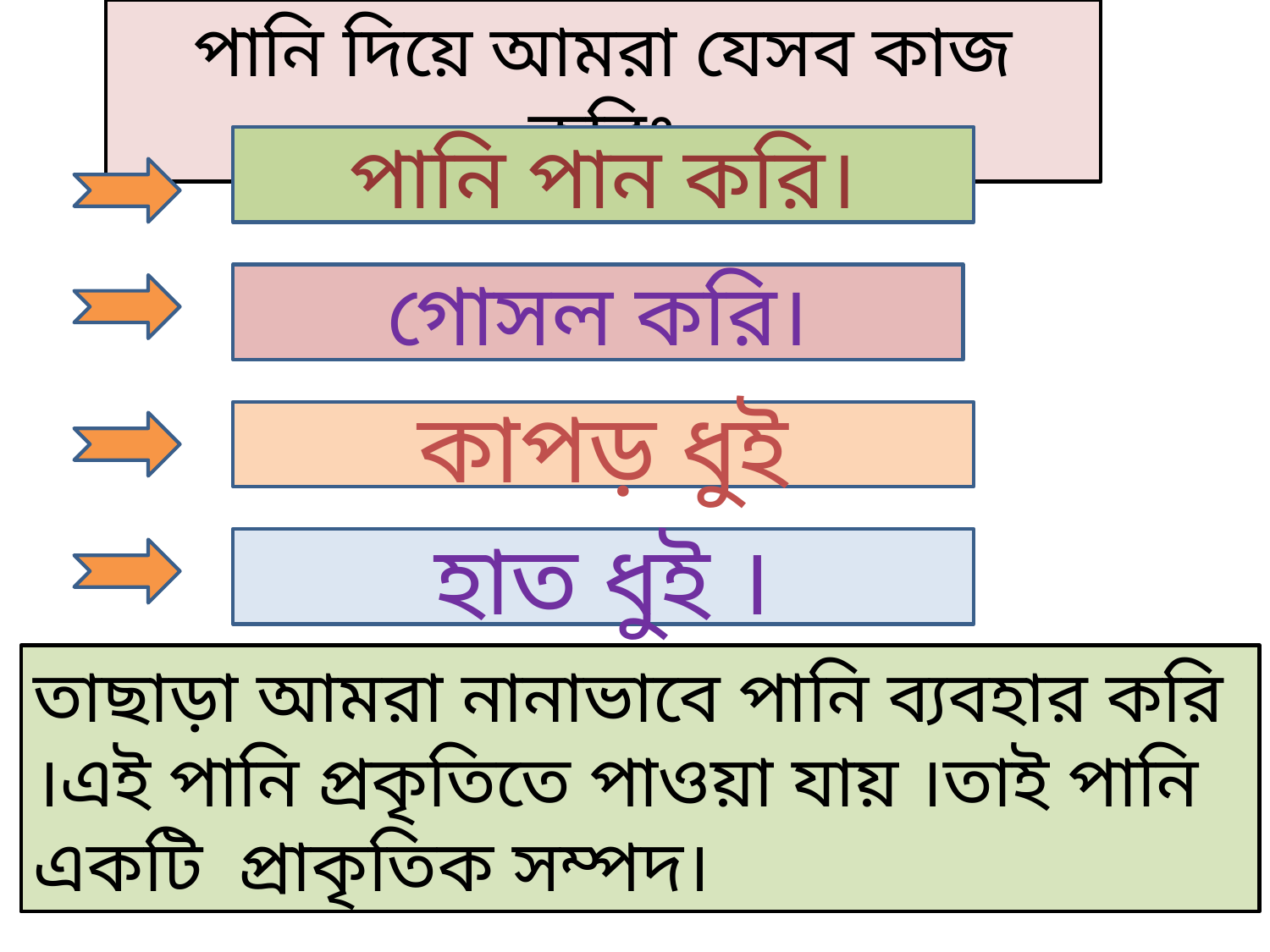

পানি দিয়ে আমরা যেসব কাজ করিঃ
পানি পান করি।

গোসল করি।

কাপড় ধুই

হাত ধুই ।

তাছাড়া আমরা নানাভাবে পানি ব্যবহার করি ।এই পানি প্রকৃতিতে পাওয়া যায় ।তাই পানি একটি  প্রাকৃতিক সম্পদ।